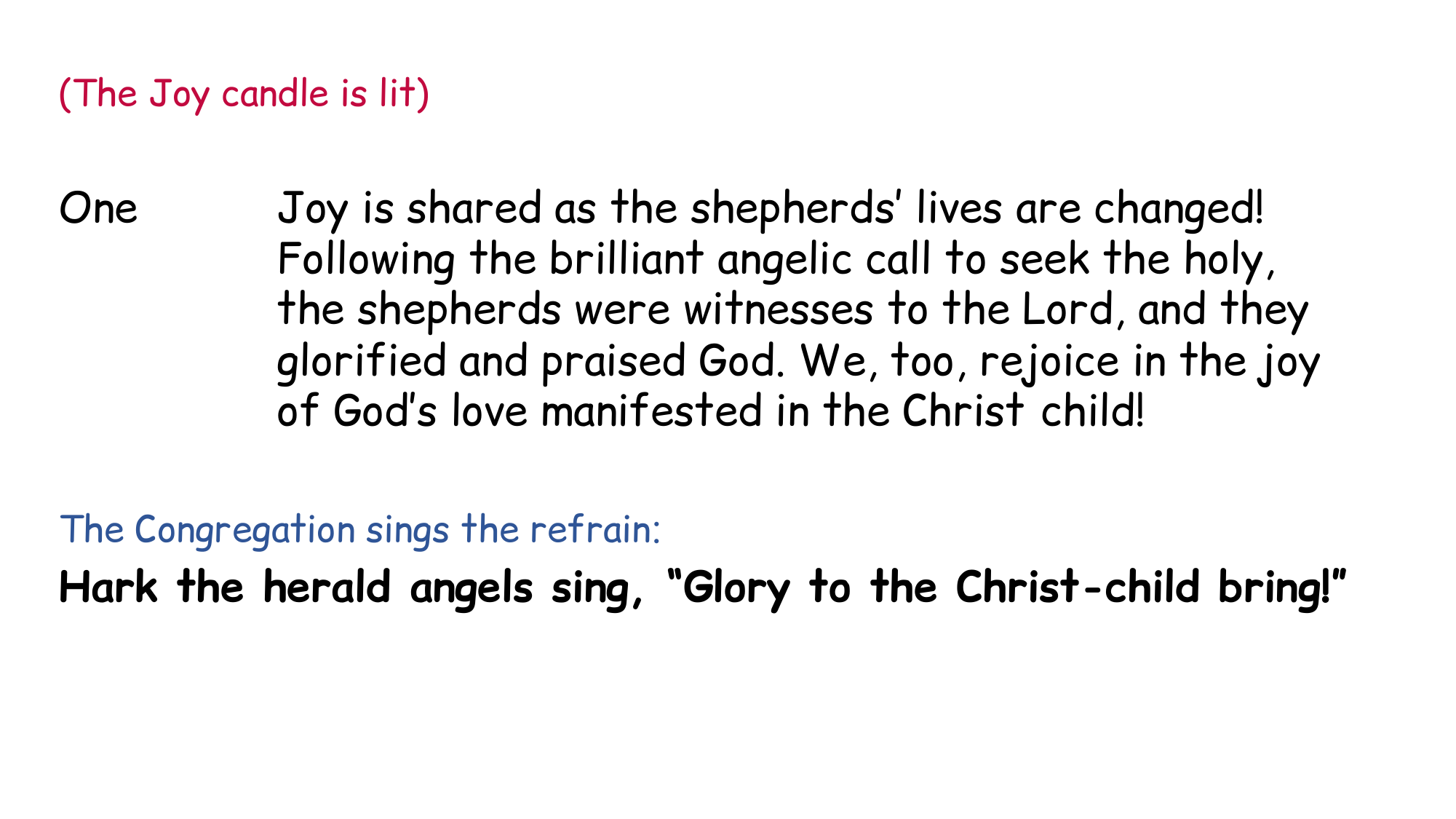

(The Joy candle is lit)
One	 	Joy is shared as the shepherds’ lives are changed! 			Following the brilliant angelic call to seek the holy,         		the shepherds were witnesses to the Lord, and they 			glorified and praised God. We, too, rejoice in the joy    		of God’s love manifested in the Christ 	child!

The Congregation sings the refrain:
Hark the herald angels sing, “Glory to the Christ-child bring!”